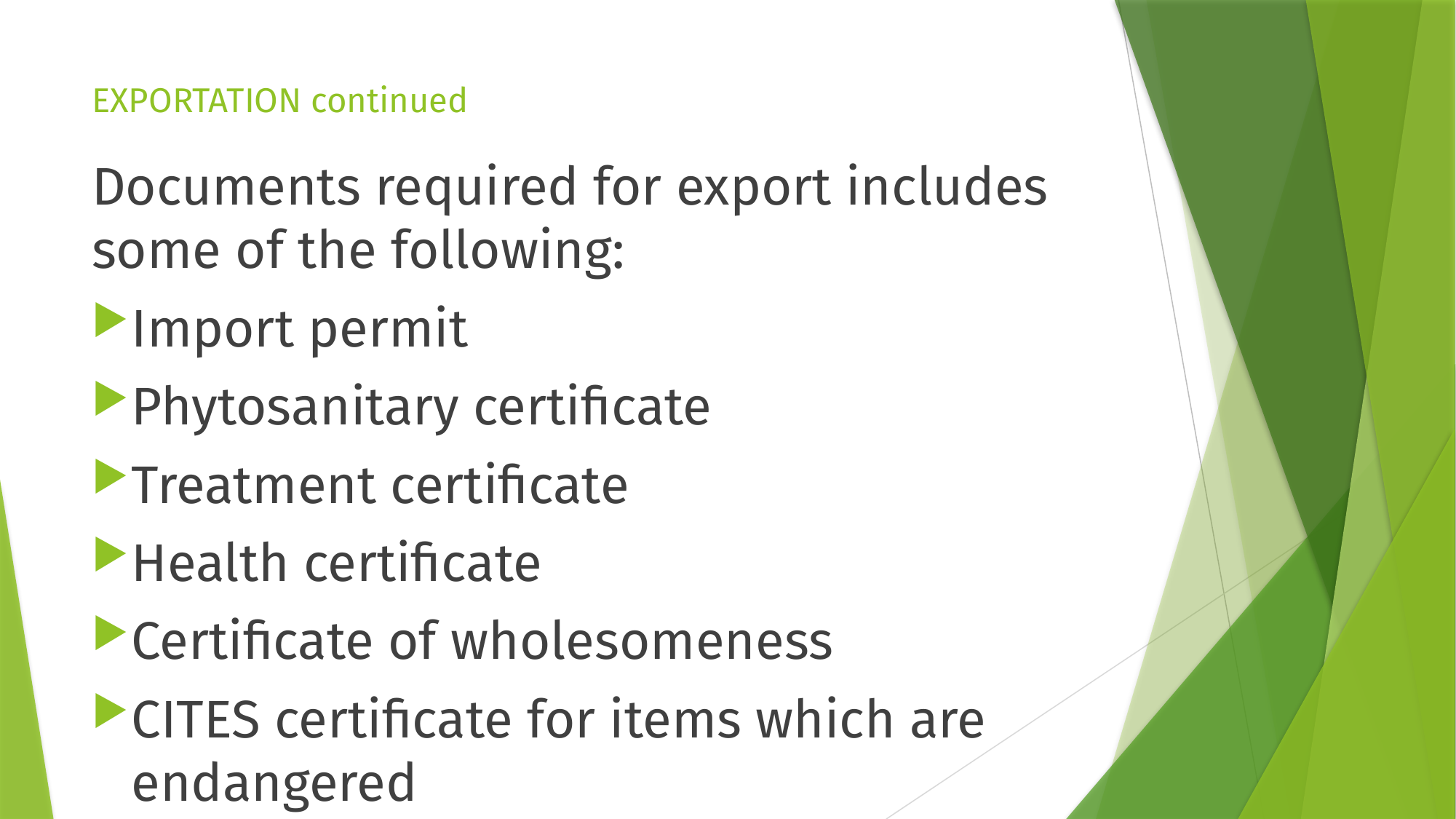

# EXPORTATION continued
Documents required for export includes some of the following:
Import permit
Phytosanitary certificate
Treatment certificate
Health certificate
Certificate of wholesomeness
CITES certificate for items which are endangered